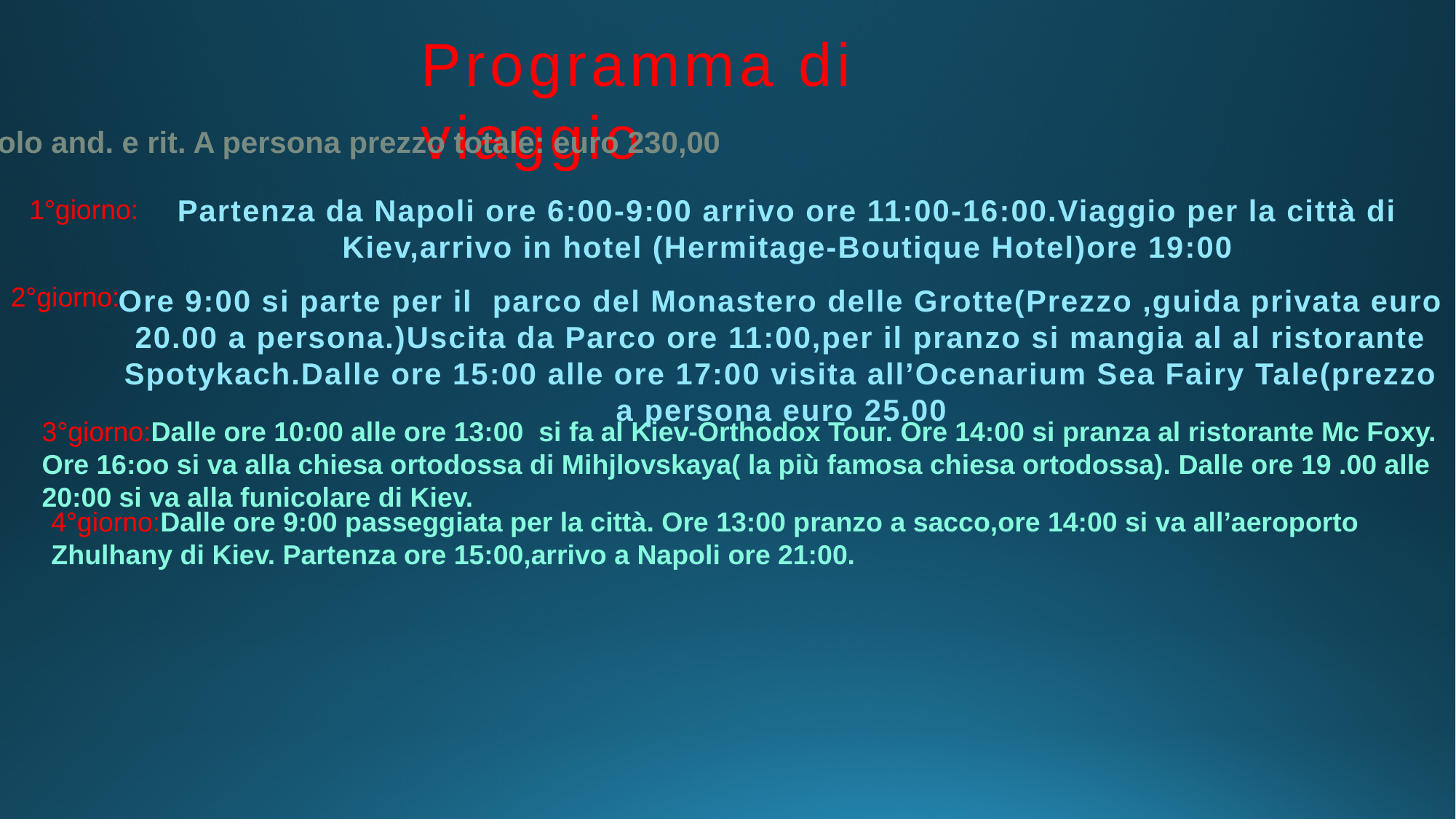

Programma di viaggio
Volo and. e rit. A persona prezzo totale: euro 230,00

Partenza da Napoli ore 6:00-9:00 arrivo ore 11:00-16:00.Viaggio per la città di Kiev,arrivo in hotel (Hermitage-Boutique Hotel)ore 19:00
1°giorno:
2°giorno:
Ore 9:00 si parte per il  parco del Monastero delle Grotte(Prezzo ,guida privata euro 20.00 a persona.)Uscita da Parco ore 11:00,per il pranzo si mangia al al ristorante Spotykach.Dalle ore 15:00 alle ore 17:00 visita all’Ocenarium Sea Fairy Tale(prezzo a persona euro 25.00
3°giorno:Dalle ore 10:00 alle ore 13:00  si fa al Kiev-Orthodox Tour. Ore 14:00 si pranza al ristorante Mc Foxy. Ore 16:oo si va alla chiesa ortodossa di Mihjlovskaya( la più famosa chiesa ortodossa). Dalle ore 19 .00 alle 20:00 si va alla funicolare di Kiev.
4°giorno:Dalle ore 9:00 passeggiata per la città. Ore 13:00 pranzo a sacco,ore 14:00 si va all’aeroporto Zhulhany di Kiev. Partenza ore 15:00,arrivo a Napoli ore 21:00.